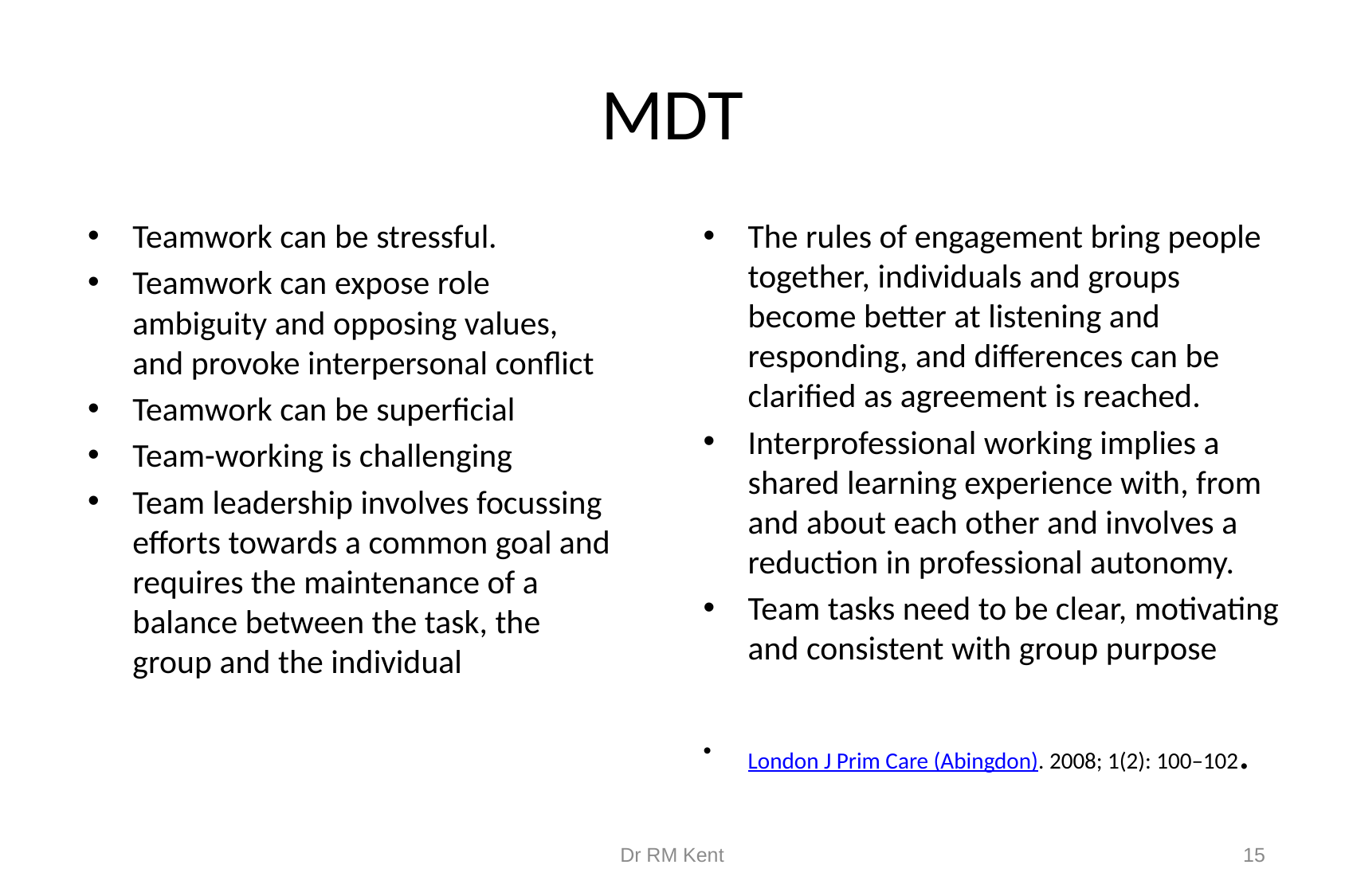

# MDT
Teamwork can be stressful.
Teamwork can expose role ambiguity and opposing values, and provoke interpersonal conflict
Teamwork can be superficial
Team-working is challenging
Team leadership involves focussing efforts towards a common goal and requires the maintenance of a balance between the task, the group and the individual
The rules of engagement bring people together, individuals and groups become better at listening and responding, and differences can be clarified as agreement is reached.
Interprofessional working implies a shared learning experience with, from and about each other and involves a reduction in professional autonomy.
Team tasks need to be clear, motivating and consistent with group purpose

London J Prim Care (Abingdon). 2008; 1(2): 100–102.
Dr RM Kent
15